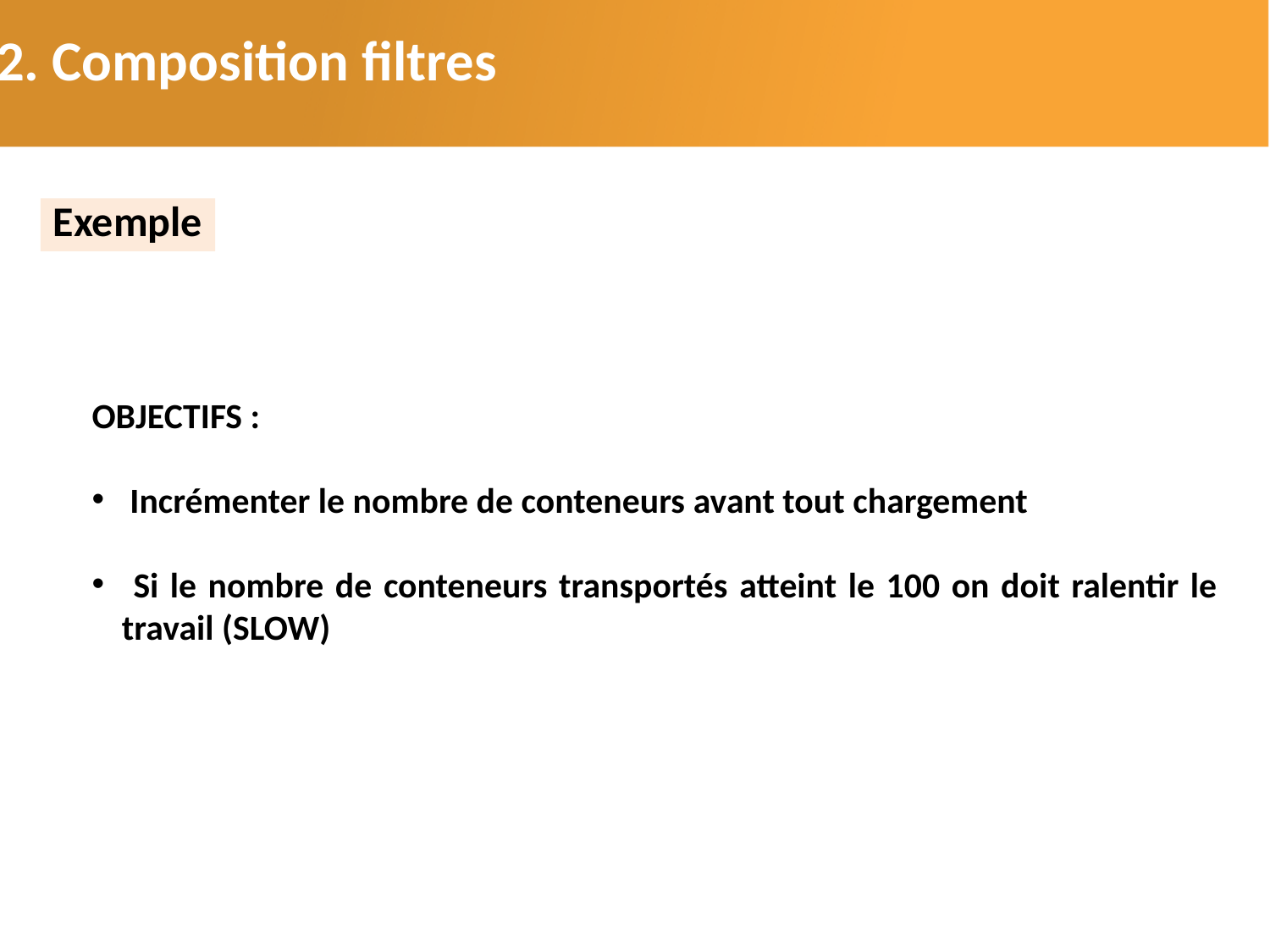

2.2. Composition filtres
Exemple
OBJECTIFS :

 Incrémenter le nombre de conteneurs avant tout chargement

 Si le nombre de conteneurs transportés atteint le 100 on doit ralentir le travail (SLOW)